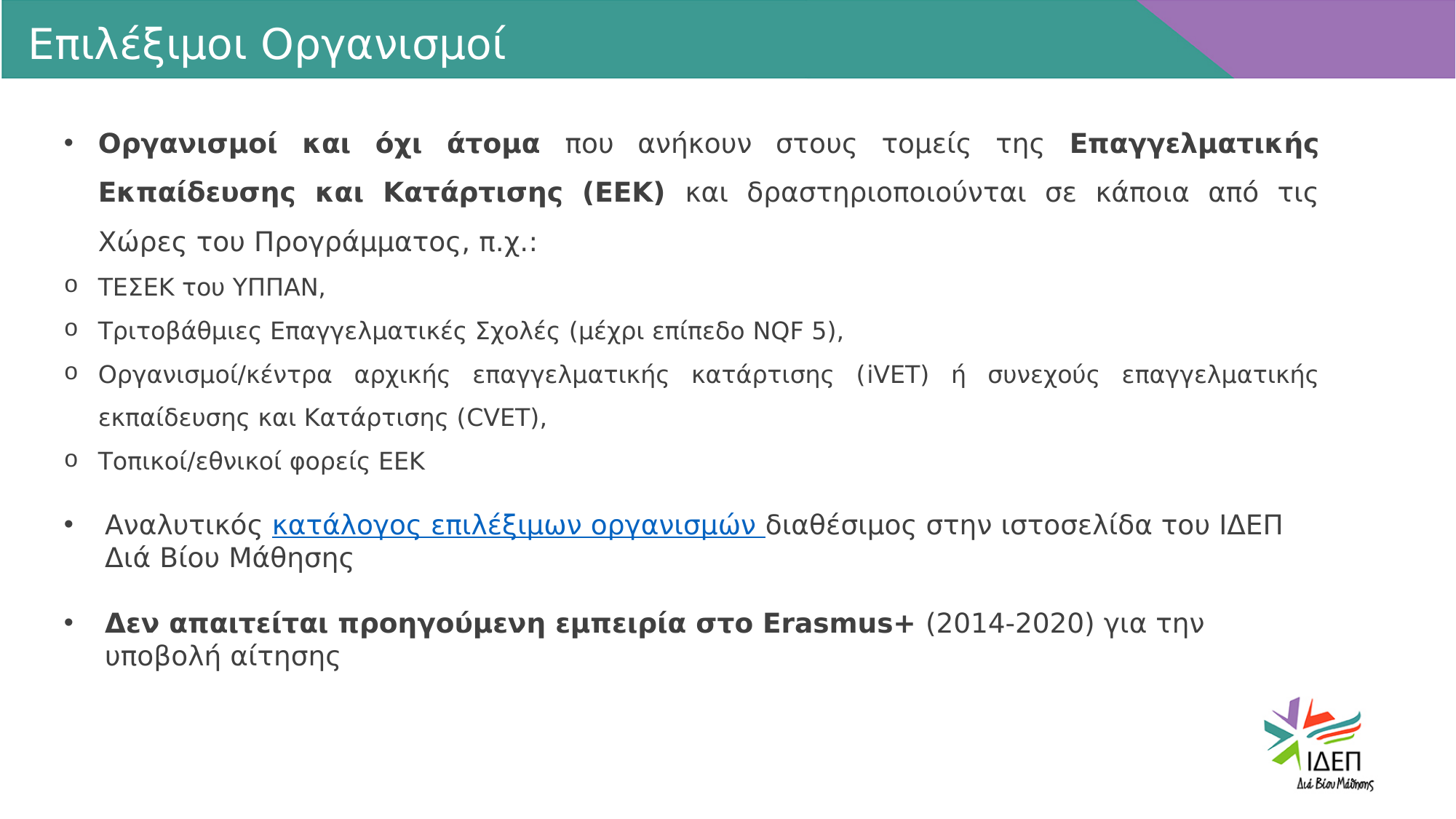

Επιλέξιμοι Οργανισμοί
Οργανισμοί και όχι άτομα που ανήκουν στους τομείς της Επαγγελματικής Εκπαίδευσης και Κατάρτισης (ΕΕΚ) και δραστηριοποιούνται σε κάποια από τις Χώρες του Προγράμματος, π.χ.:
ΤΕΣΕΚ του ΥΠΠΑΝ,
Τριτοβάθμιες Επαγγελματικές Σχολές (μέχρι επίπεδο NQF 5),
Οργανισμοί/κέντρα αρχικής επαγγελματικής κατάρτισης (iVET) ή συνεχούς επαγγελματικής εκπαίδευσης και Κατάρτισης (CVET),
Τοπικοί/εθνικοί φορείς ΕΕΚ

Αναλυτικός κατάλογος επιλέξιμων οργανισμών διαθέσιμος στην ιστοσελίδα του ΙΔΕΠ Διά Βίου Μάθησης

Δεν απαιτείται προηγούμενη εμπειρία στο Erasmus+ (2014-2020) για την υποβολή αίτησης